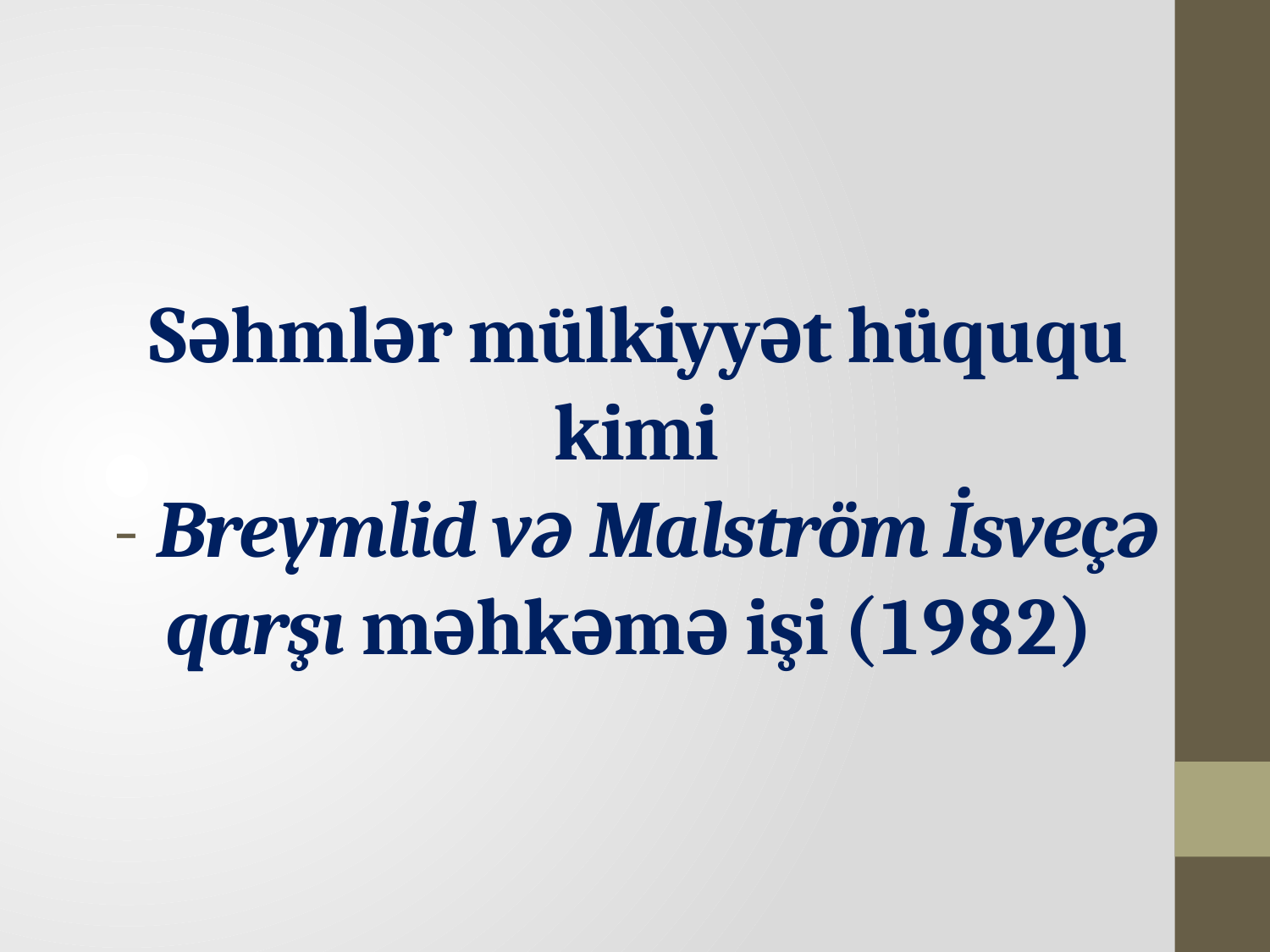

# Səhmlər mülkiyyət hüququ kimi - Breymlid və Malström İsveçə qarşı məhkəmə işi (1982)